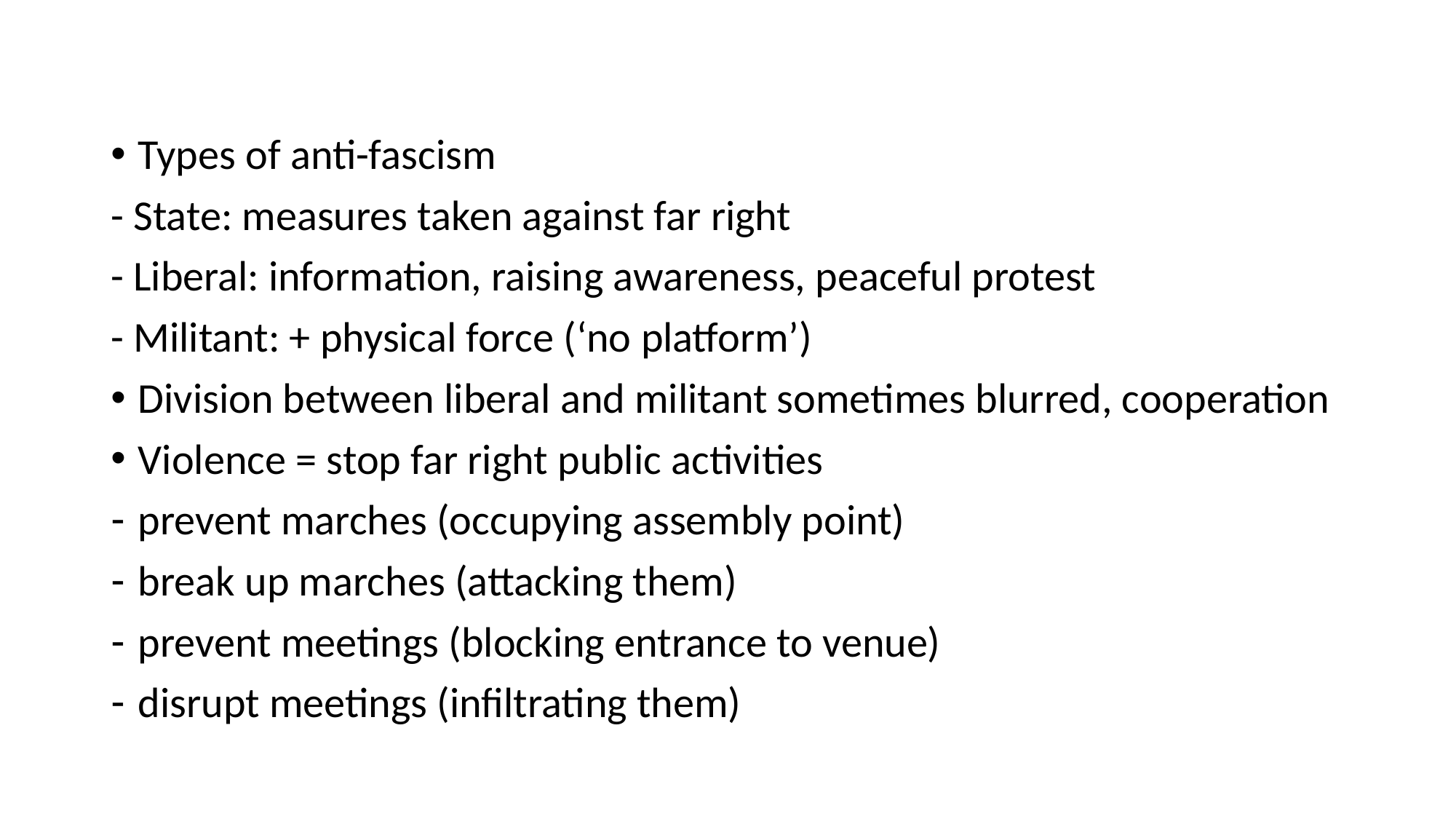

Types of anti-fascism
- State: measures taken against far right
- Liberal: information, raising awareness, peaceful protest
- Militant: + physical force (‘no platform’)
Division between liberal and militant sometimes blurred, cooperation
Violence = stop far right public activities
prevent marches (occupying assembly point)
break up marches (attacking them)
prevent meetings (blocking entrance to venue)
disrupt meetings (infiltrating them)